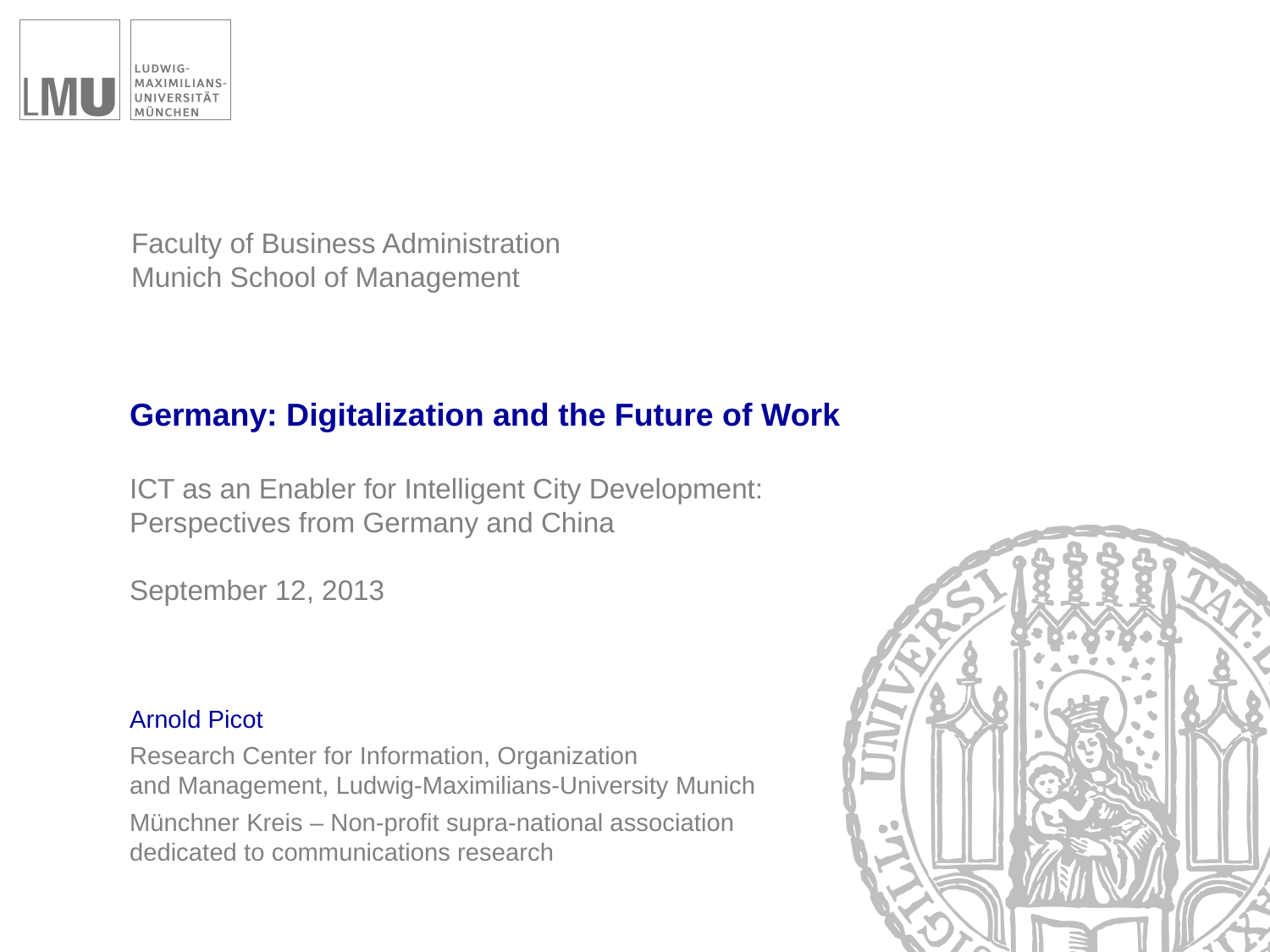

# Germany: Digitalization and the Future of Work ICT as an Enabler for Intelligent City Development: Perspectives from Germany and China September 12, 2013

Arnold Picot
Research Center for Information, Organization
and Management, Ludwig-Maximilians-University Munich
Münchner Kreis – Non-profit supra-national association
dedicated to communications research